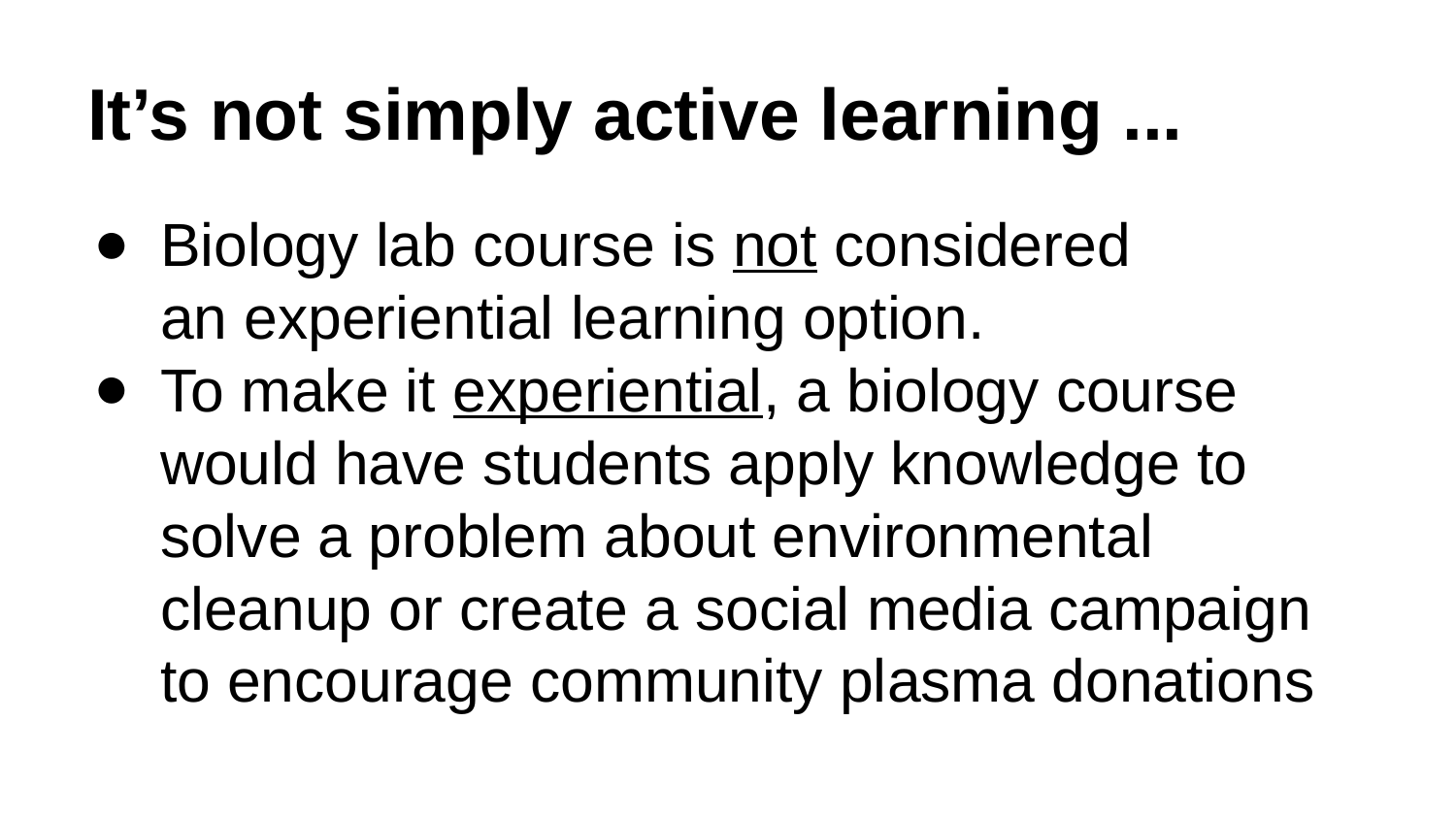

# It’s not simply active learning ...
Biology lab course is not considered
an experiential learning option.
To make it experiential, a biology course would have students apply knowledge to solve a problem about environmental cleanup or create a social media campaign to encourage community plasma donations